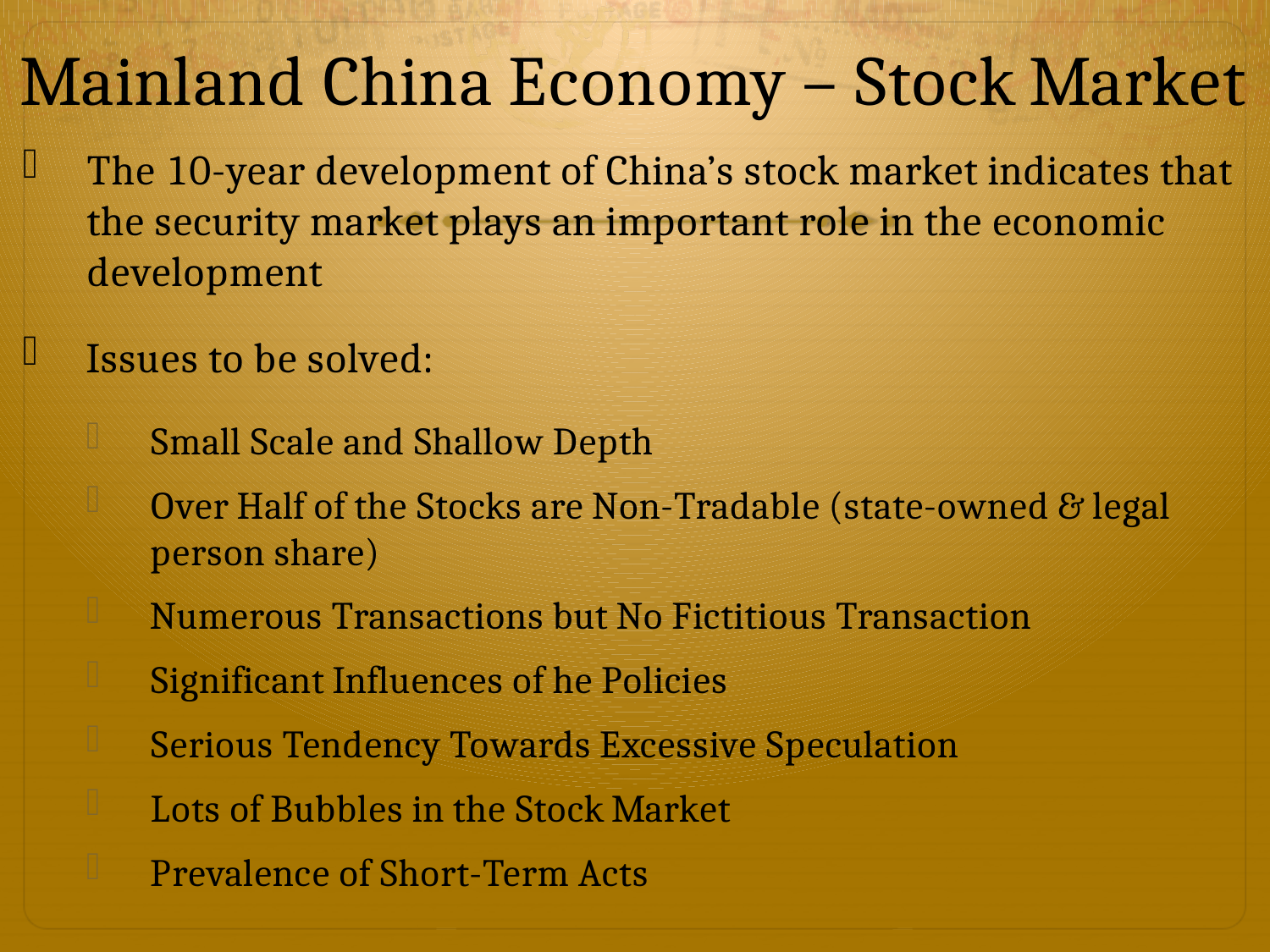

# Mainland China Economy – Stock Market
The 10-year development of China’s stock market indicates that the security market plays an important role in the economic development
Issues to be solved:
Small Scale and Shallow Depth
Over Half of the Stocks are Non-Tradable (state-owned & legal person share)
Numerous Transactions but No Fictitious Transaction
Significant Influences of he Policies
Serious Tendency Towards Excessive Speculation
Lots of Bubbles in the Stock Market
Prevalence of Short-Term Acts